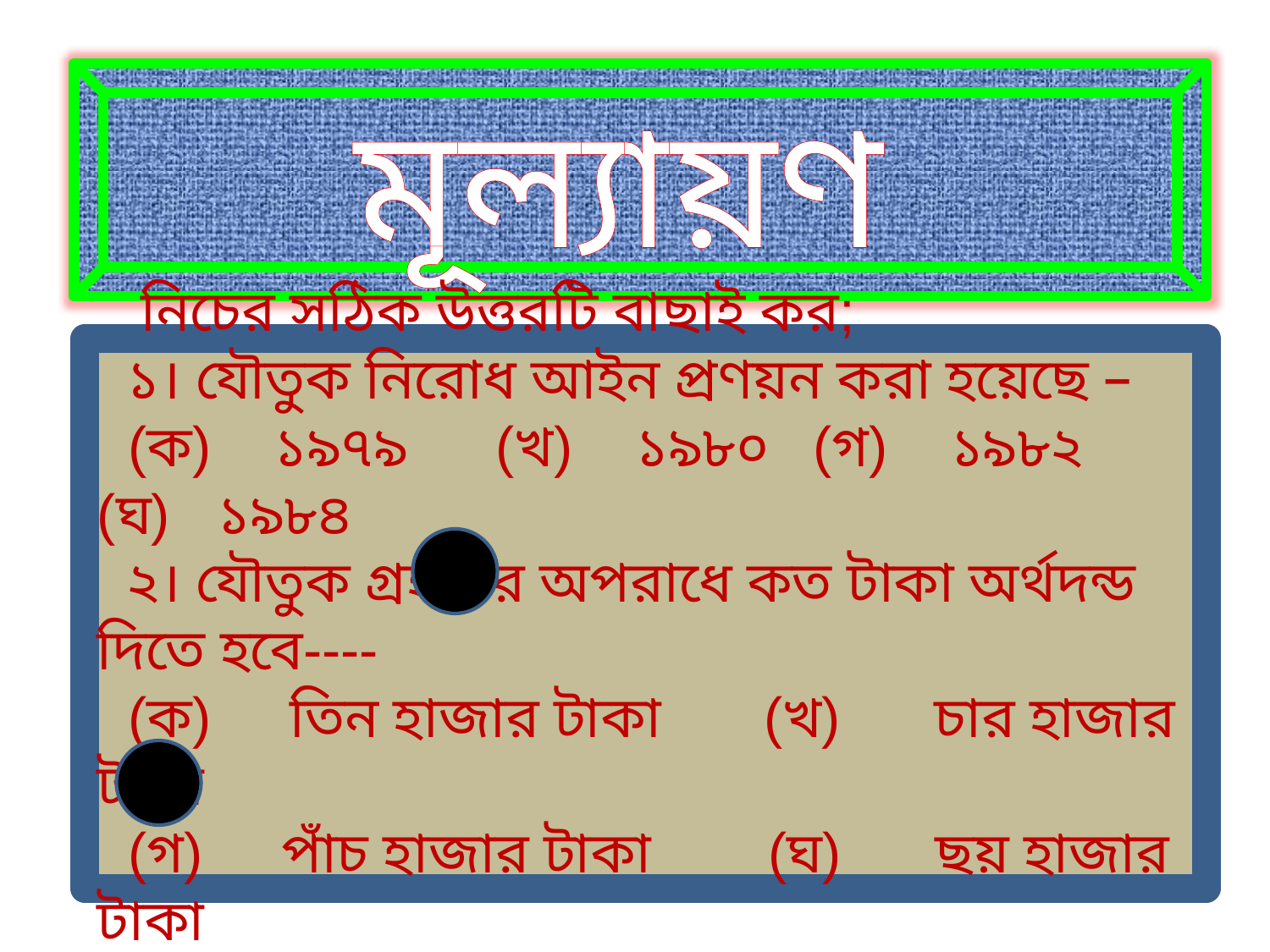

মূল্যায়ণ
   নিচের সঠিক উত্তরটি বাছাই কর;
  ১। যৌতুক নিরোধ আইন প্রণয়ন করা হয়েছে –
  (ক)    ১৯৭৯      (খ)    ১৯৮০   (গ)    ১৯৮২     (ঘ)   ১৯৮৪
  ২। যৌতুক গ্রহণের অপরাধে কত টাকা অর্থদন্ড দিতে হবে----
  (ক)     তিন হাজার টাকা       (খ)      চার হাজার টাকা
  (গ)     পাঁচ হাজার টাকা        (ঘ)      ছয় হাজার টাকা